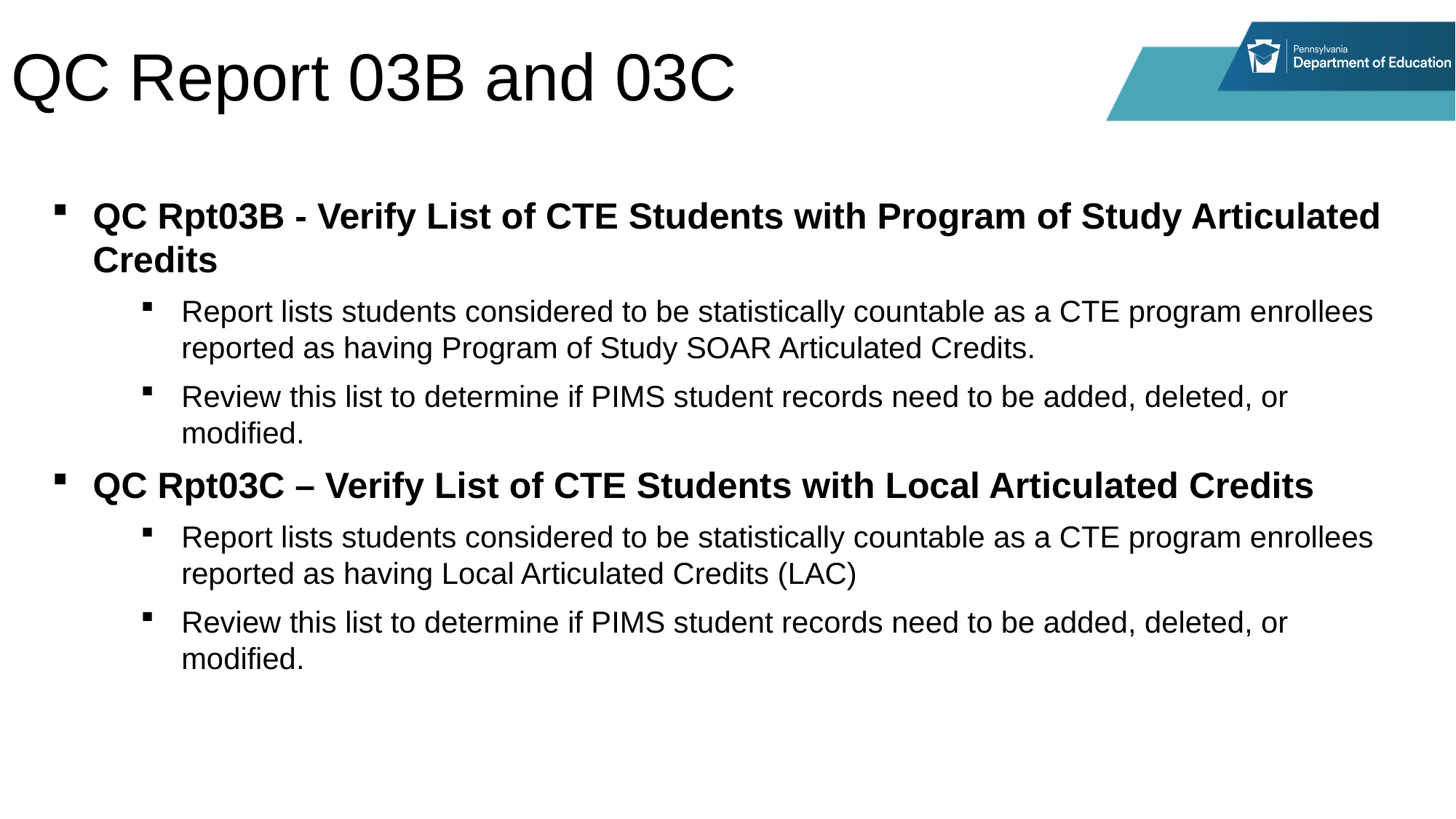

# QC Report 03B and 03C
QC Rpt03B - Verify List of CTE Students with Program of Study Articulated Credits
Report lists students considered to be statistically countable as a CTE program enrollees reported as having Program of Study SOAR Articulated Credits.
Review this list to determine if PIMS student records need to be added, deleted, or modified.
QC Rpt03C – Verify List of CTE Students with Local Articulated Credits
Report lists students considered to be statistically countable as a CTE program enrollees reported as having Local Articulated Credits (LAC)
Review this list to determine if PIMS student records need to be added, deleted, or modified.